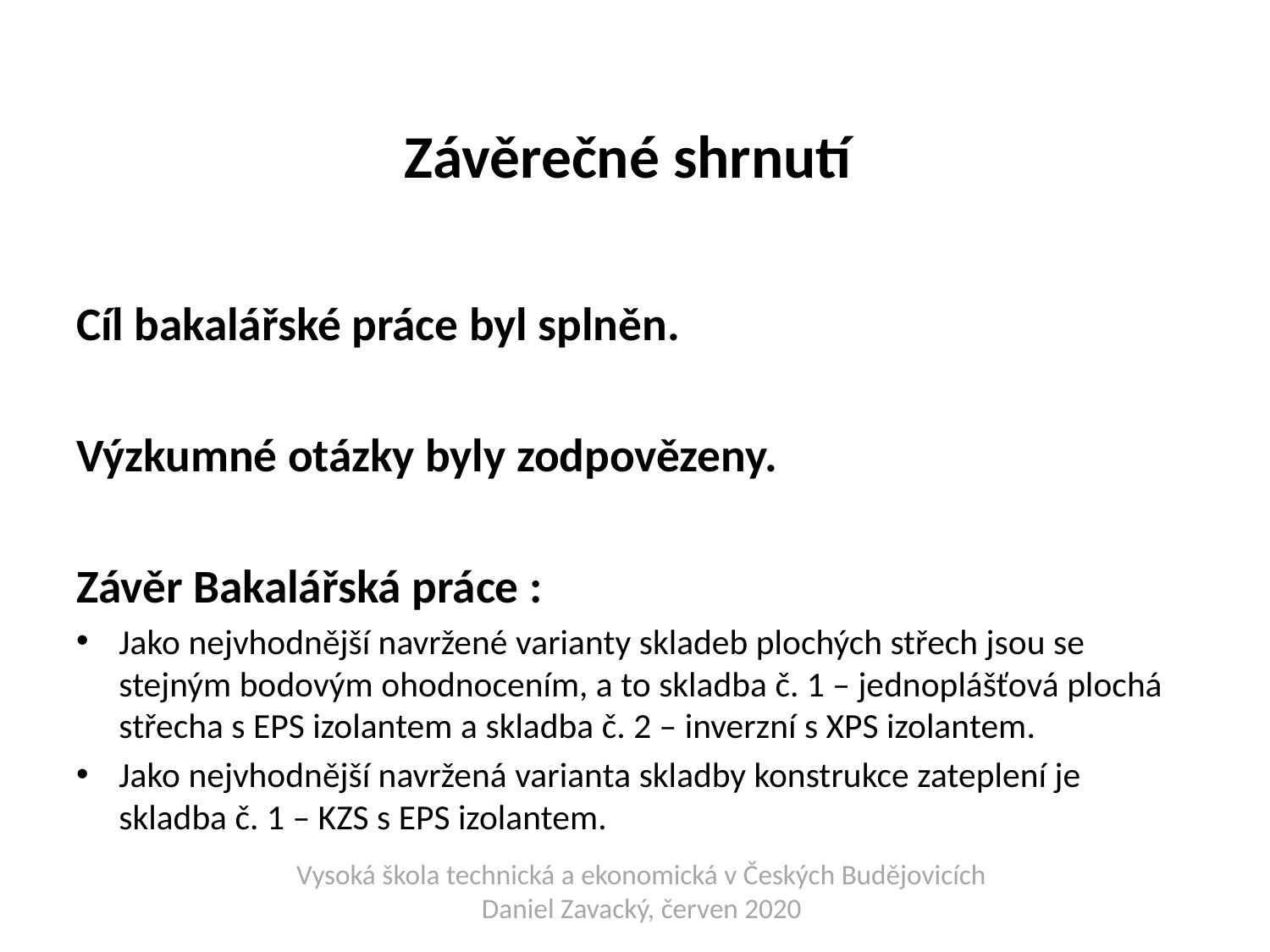

# Závěrečné shrnutí

Cíl bakalářské práce byl splněn.

Výzkumné otázky byly zodpovězeny.

Závěr Bakalářská práce :
Jako nejvhodnější navržené varianty skladeb plochých střech jsou se stejným bodovým ohodnocením, a to skladba č. 1 – jednoplášťová plochá střecha s EPS izolantem a skladba č. 2 – inverzní s XPS izolantem.
Jako nejvhodnější navržená varianta skladby konstrukce zateplení je skladba č. 1 – KZS s EPS izolantem.

Vysoká škola technická a ekonomická v Českých Budějovicích
Daniel Zavacký, červen 2020